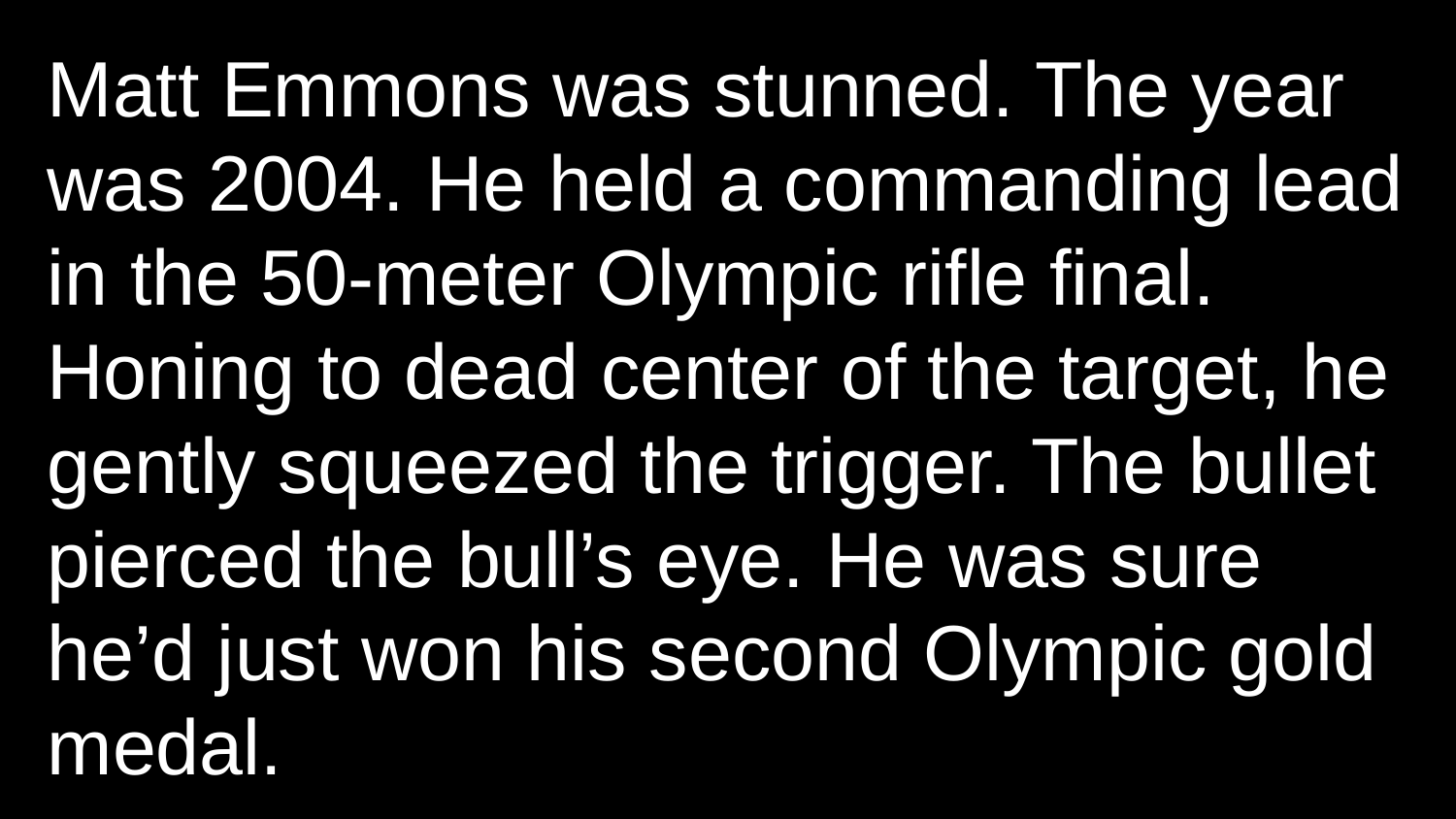

Matt Emmons was stunned. The year was 2004. He held a commanding lead in the 50-meter Olympic rifle final. Honing to dead center of the target, he gently squeezed the trigger. The bullet pierced the bull’s eye. He was sure he’d just won his second Olympic gold medal.